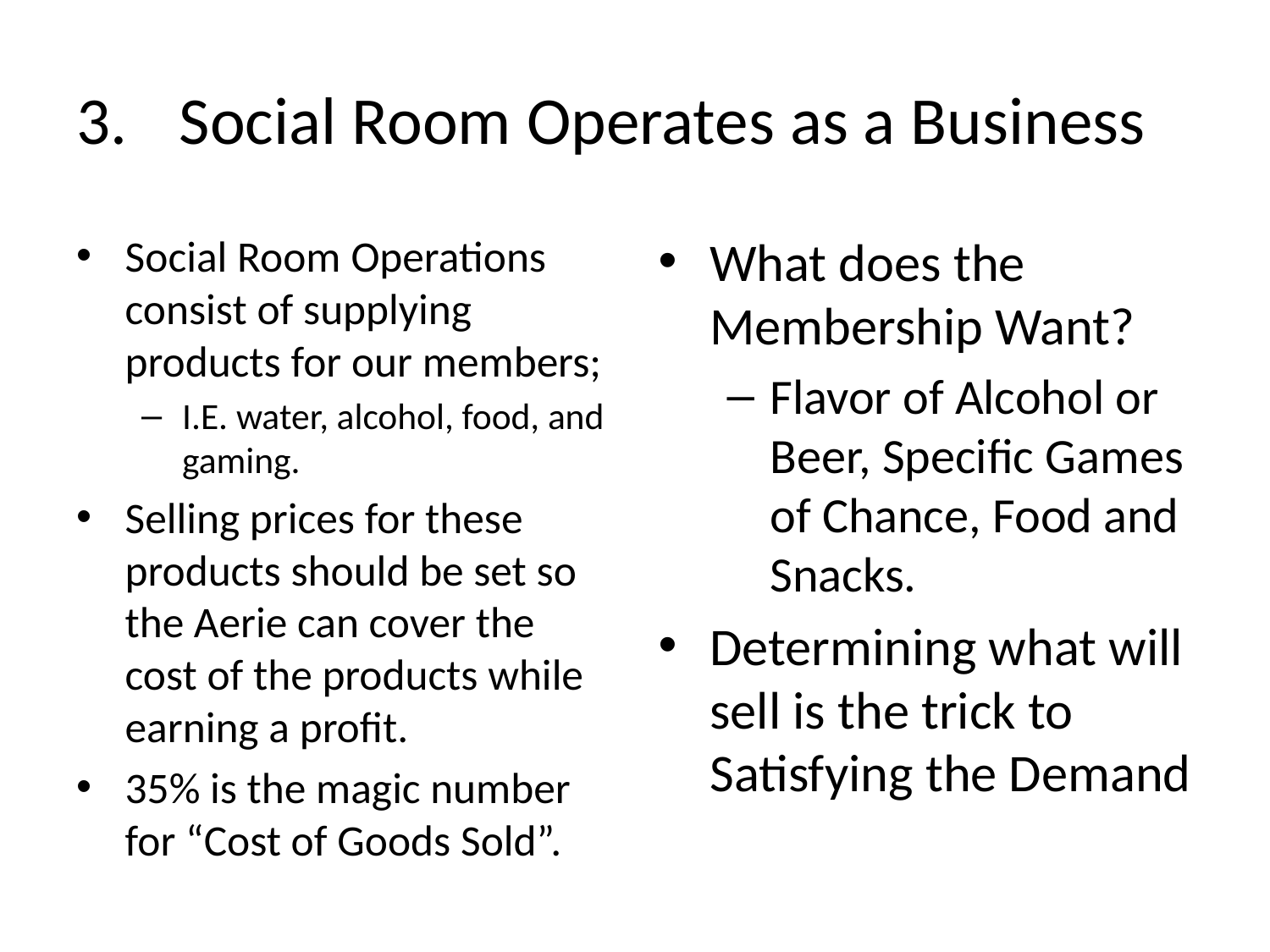

# Social Room Operates as a Business
Social Room Operations consist of supplying products for our members;
I.E. water, alcohol, food, and gaming.
Selling prices for these products should be set so the Aerie can cover the cost of the products while earning a profit.
35% is the magic number for “Cost of Goods Sold”.

What does the Membership Want?
Flavor of Alcohol or Beer, Specific Games of Chance, Food and Snacks.
Determining what will sell is the trick to Satisfying the Demand